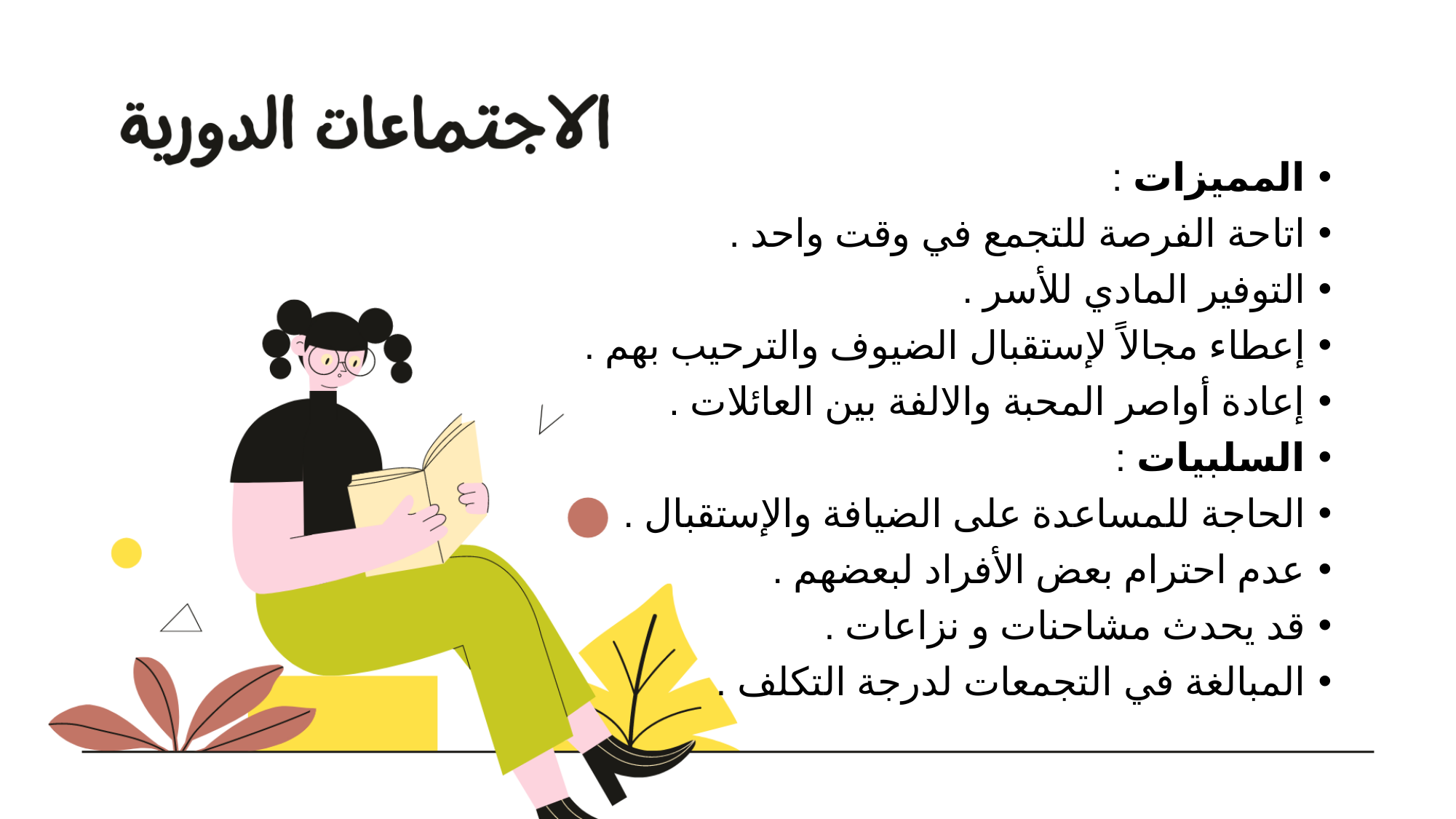

المميزات :
اتاحة الفرصة للتجمع في وقت واحد .
التوفير المادي للأسر .
إعطاء مجالاً ﻹستقبال الضيوف والترحيب بهم .
إعادة أواصر المحبة والالفة بين العائلات .
السلبيات :
الحاجة للمساعدة على الضيافة واﻹستقبال .
عدم احترام بعض اﻷفراد لبعضهم .
قد يحدث مشاحنات و نزاعات .
المبالغة في التجمعات لدرجة التكلف .